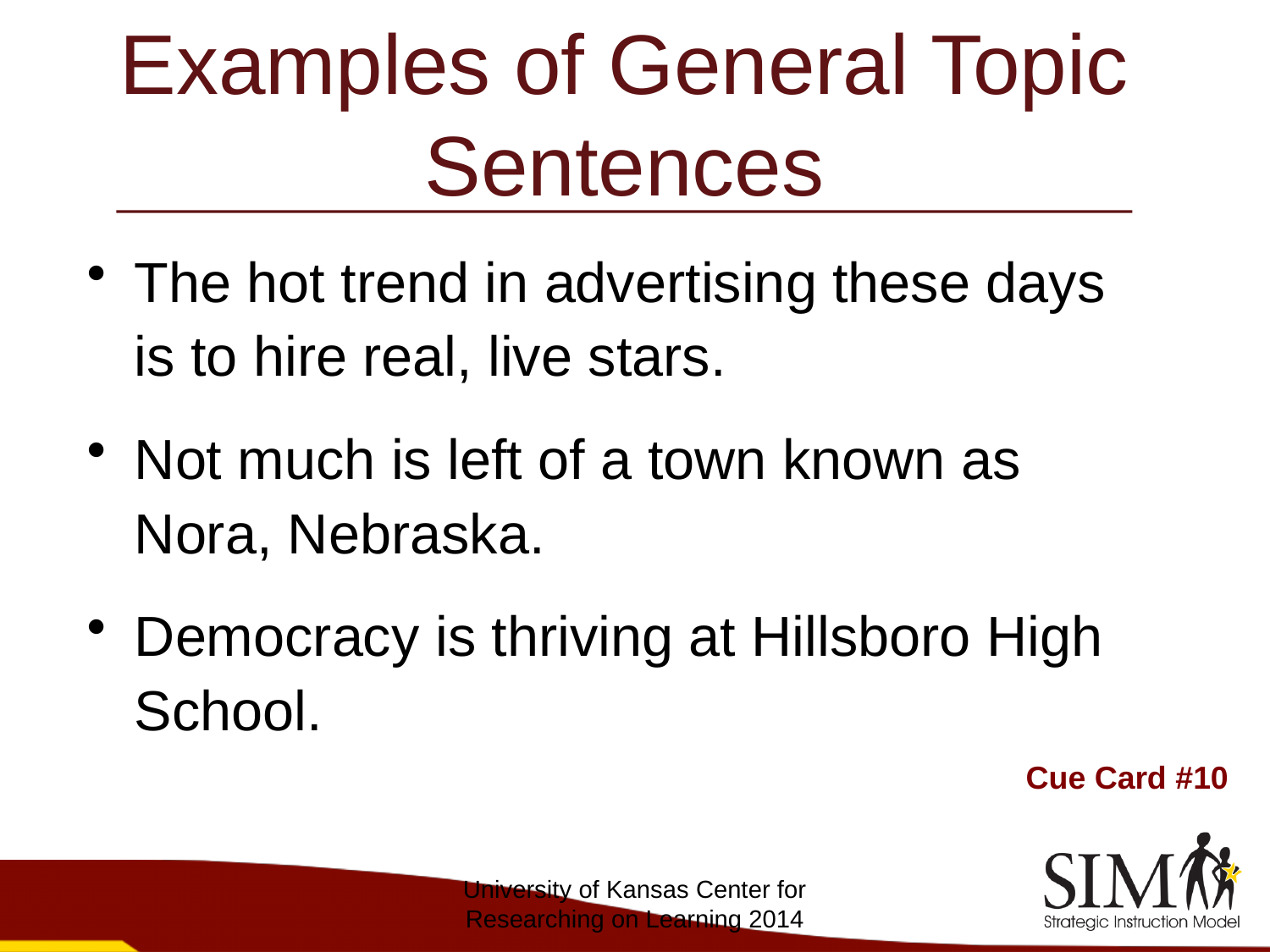

# Examples of General Topic Sentences
The hot trend in advertising these days is to hire real, live stars.
Not much is left of a town known as Nora, Nebraska.
Democracy is thriving at Hillsboro High School.
Cue Card #10
University of Kansas Center for Researching on Learning 2014